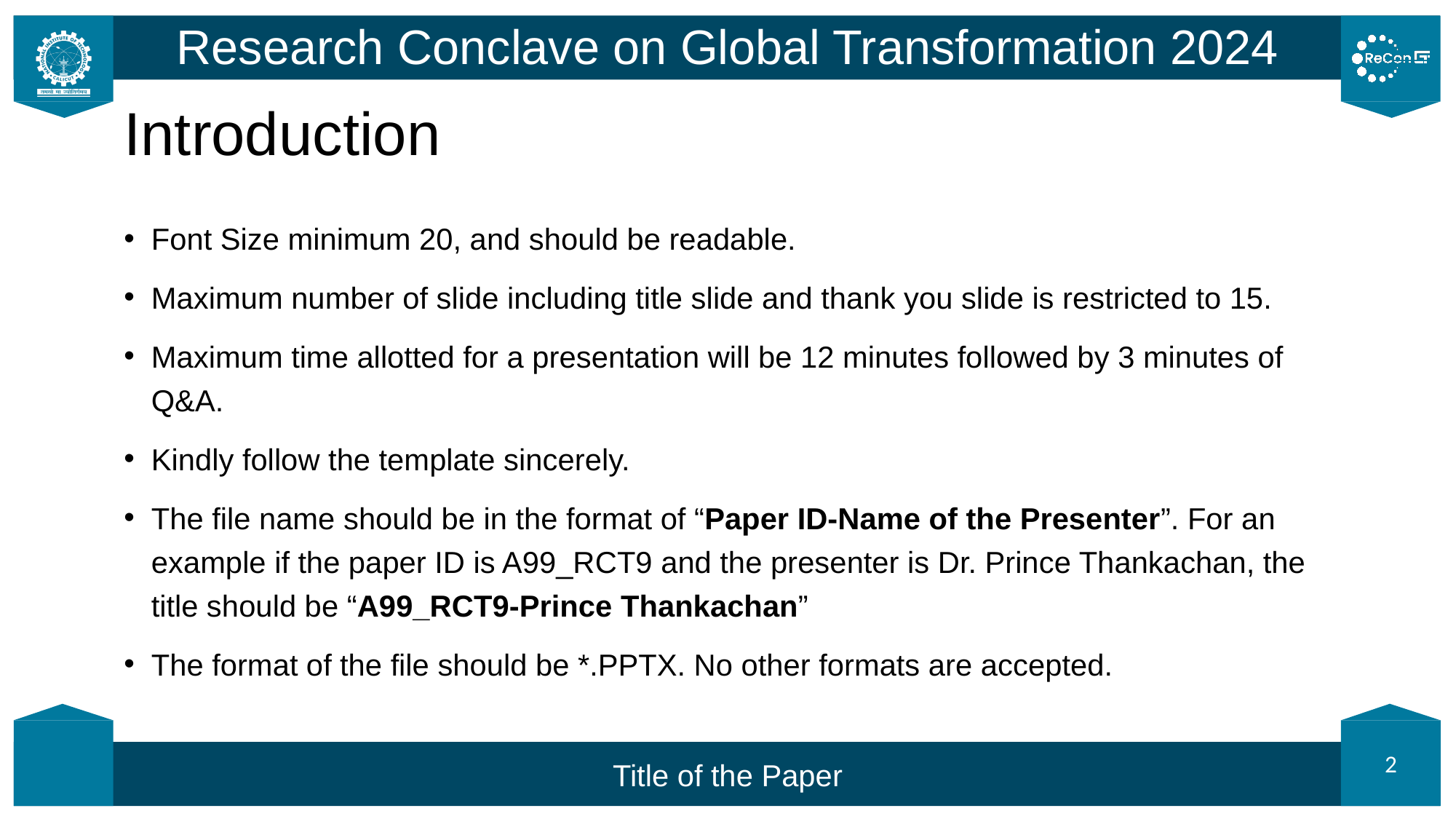

# Introduction
Font Size minimum 20, and should be readable.
Maximum number of slide including title slide and thank you slide is restricted to 15.
Maximum time allotted for a presentation will be 12 minutes followed by 3 minutes of Q&A.
Kindly follow the template sincerely.
The file name should be in the format of “Paper ID-Name of the Presenter”. For an example if the paper ID is A99_RCT9 and the presenter is Dr. Prince Thankachan, the title should be “A99_RCT9-Prince Thankachan”
The format of the file should be *.PPTX. No other formats are accepted.

2
Title of the Paper